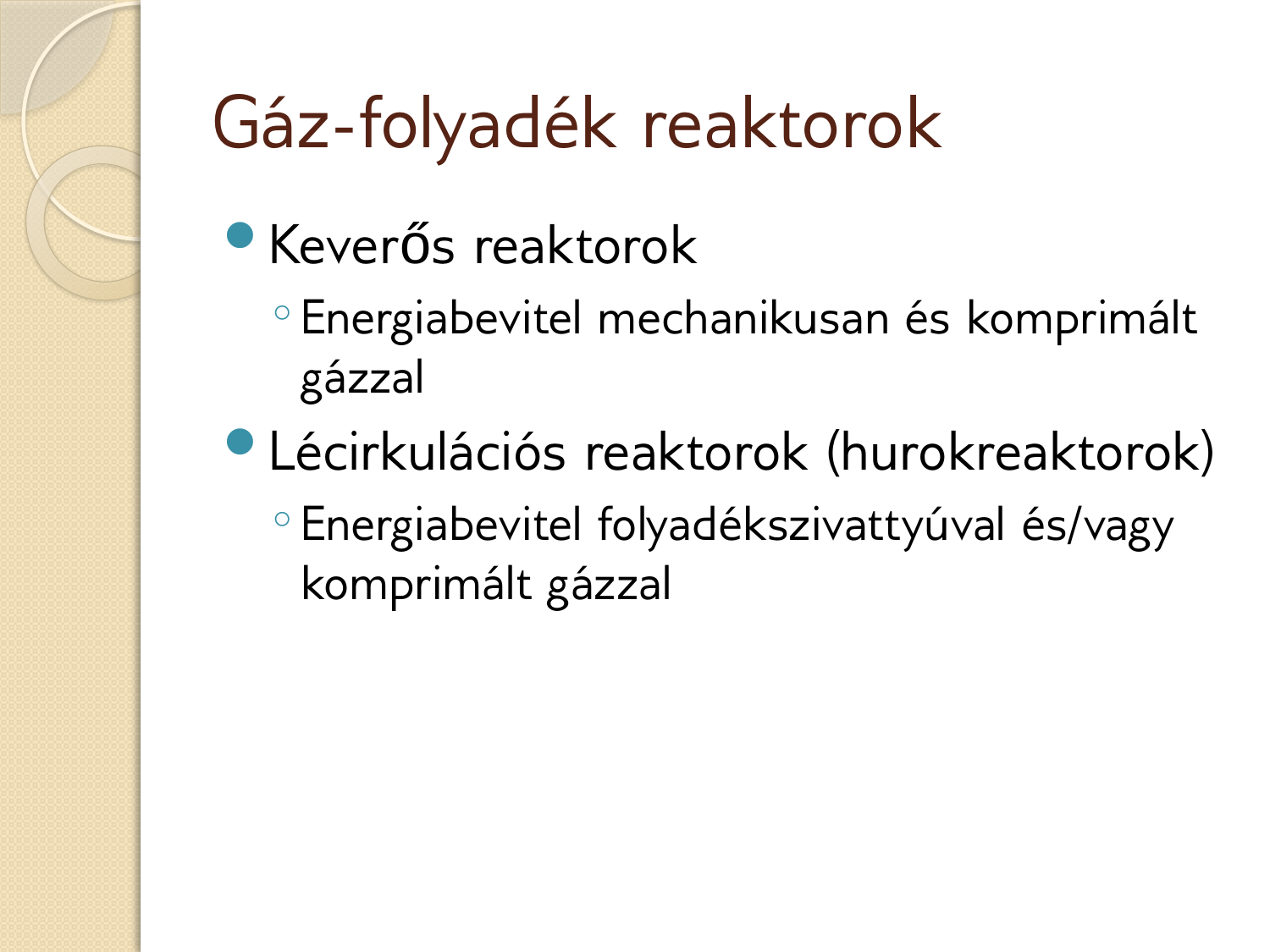

# Gáz-folyadék reaktorok
Keverős reaktorok
Energiabevitel mechanikusan és komprimált gázzal
Lécirkulációs reaktorok (hurokreaktorok)
Energiabevitel folyadékszivattyúval és/vagy komprimált gázzal